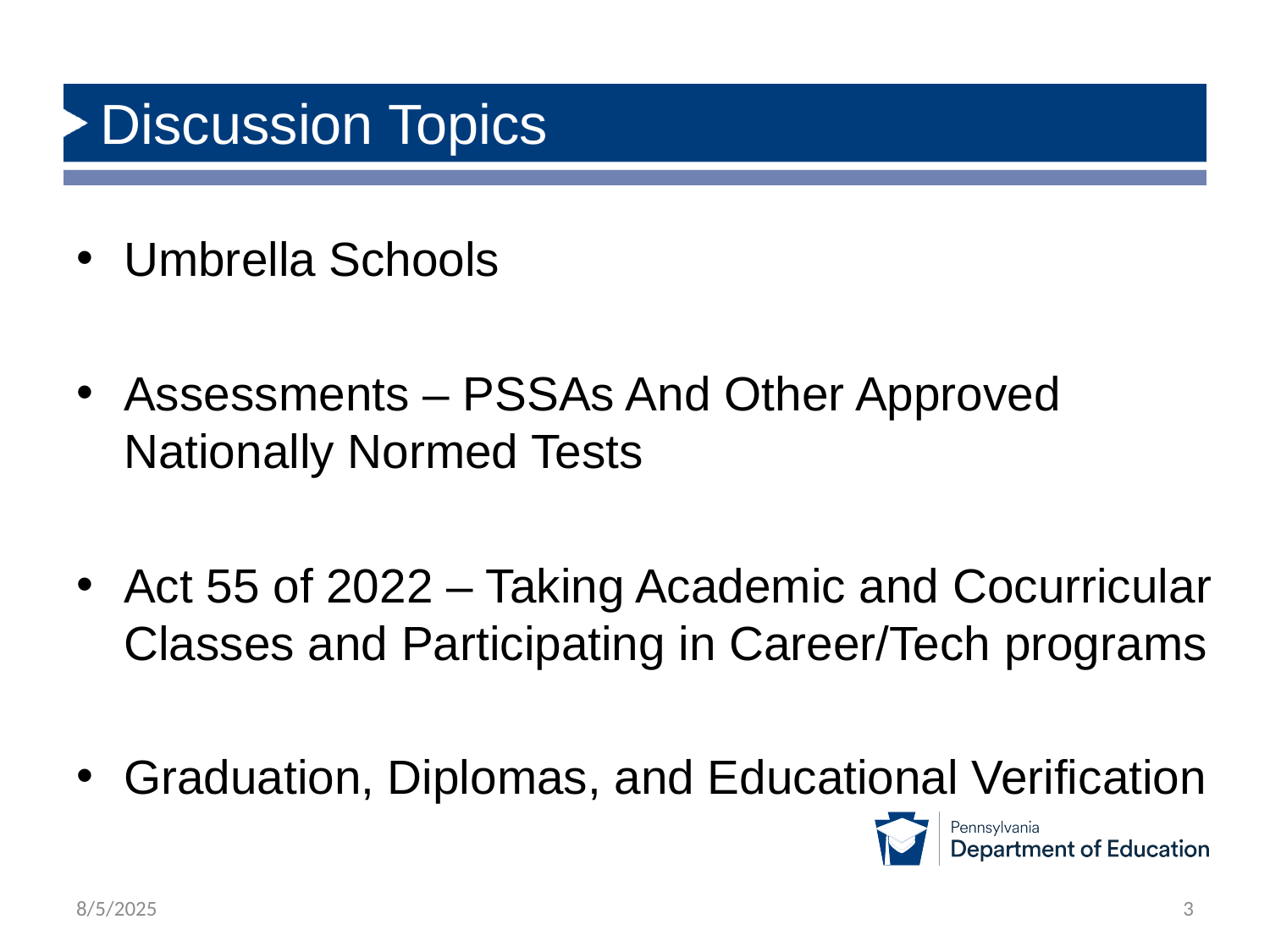

# Discussion Topics
Umbrella Schools

Assessments – PSSAs And Other Approved Nationally Normed Tests

Act 55 of 2022 – Taking Academic and Cocurricular Classes and Participating in Career/Tech programs

Graduation, Diplomas, and Educational Verification
8/5/2025
3